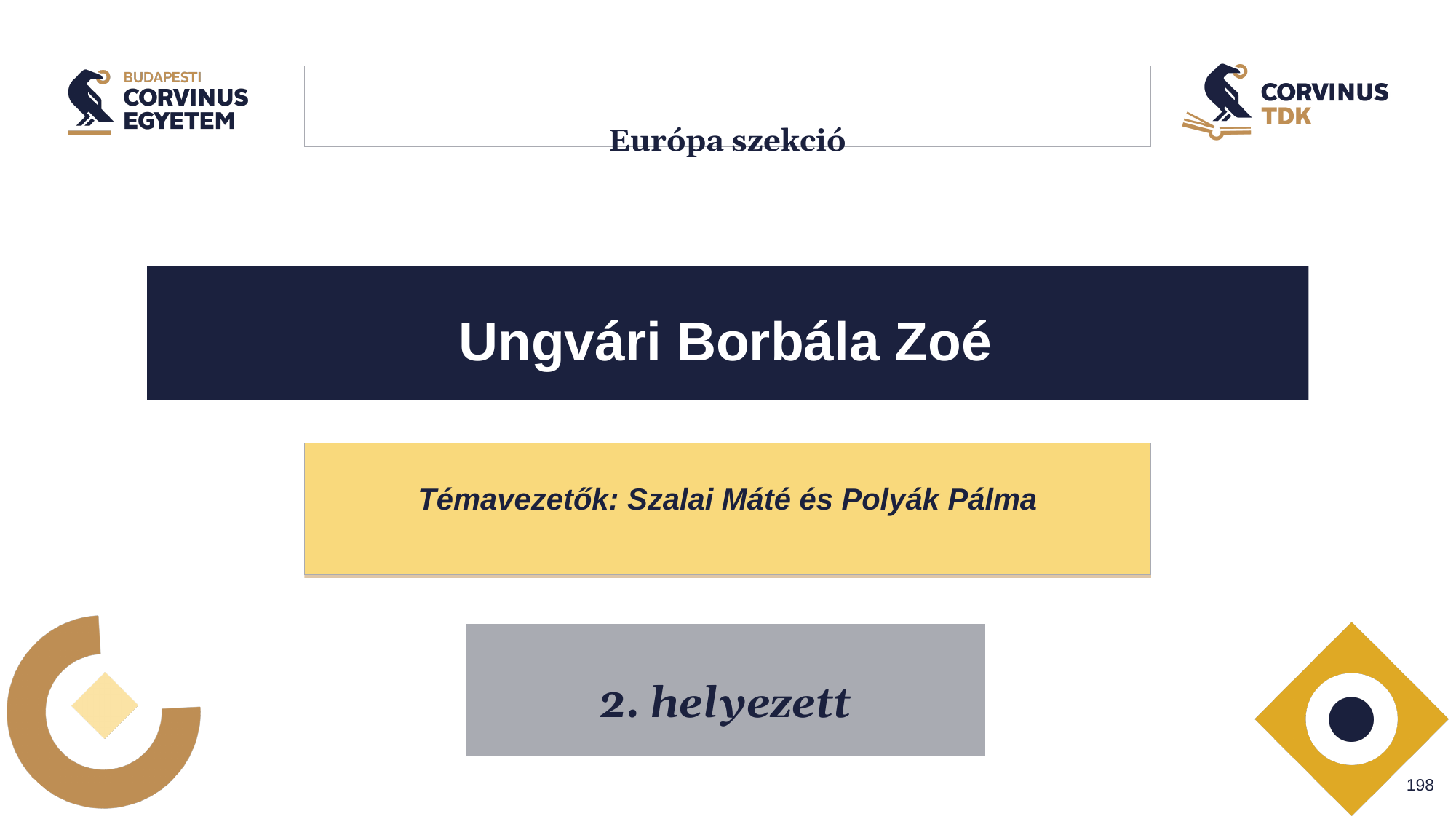

# Európa szekció
Ungvári Borbála Zoé

Témavezetők: Szalai Máté és Polyák Pálma

2. helyezett
1. helyezett